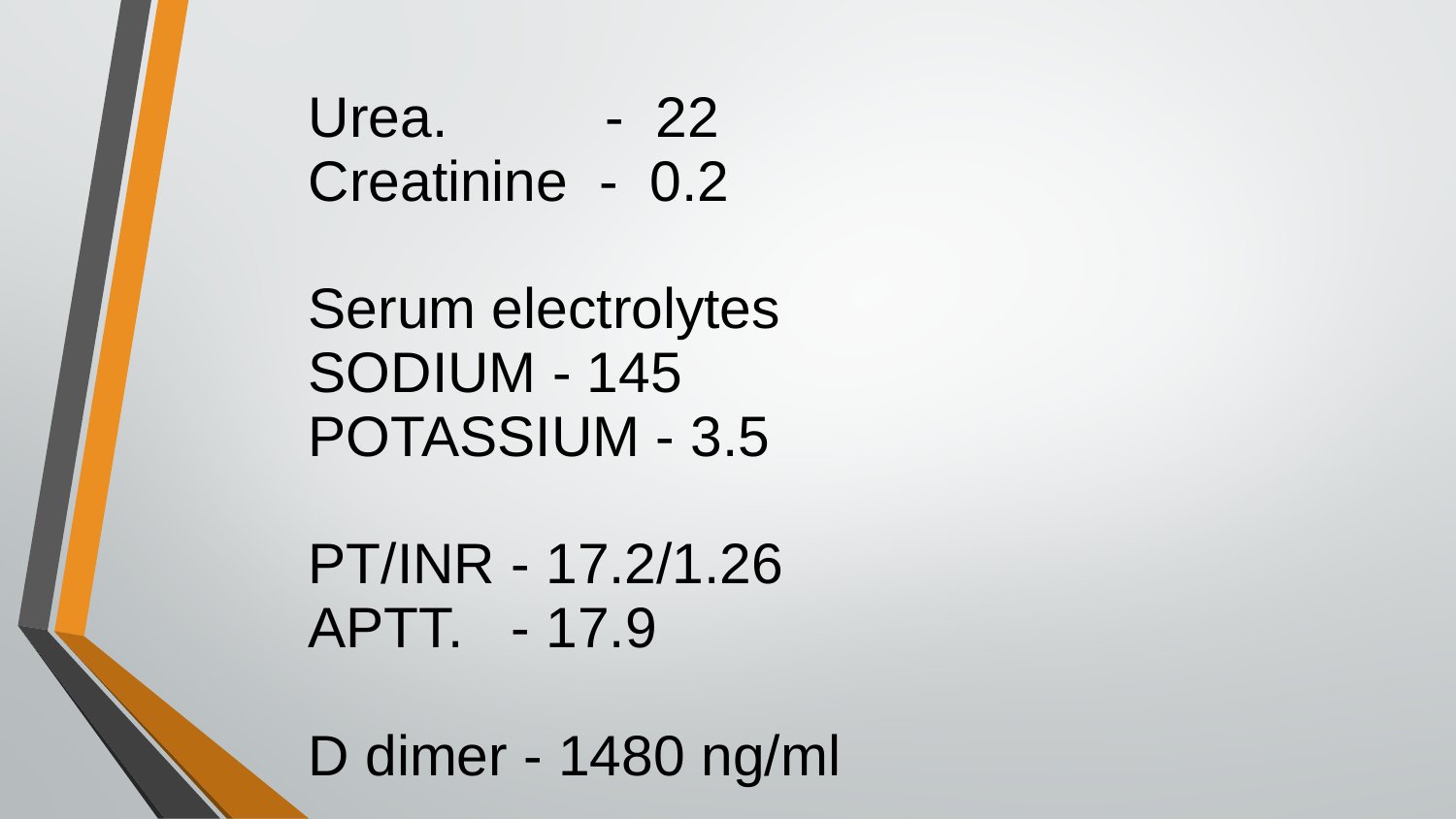

# Urea.          -  22
Creatinine  -  0.2

Serum electrolytes
SODIUM - 145
POTASSIUM - 3.5

PT/INR - 17.2/1.26
APTT.   - 17.9

D dimer - 1480 ng/ml